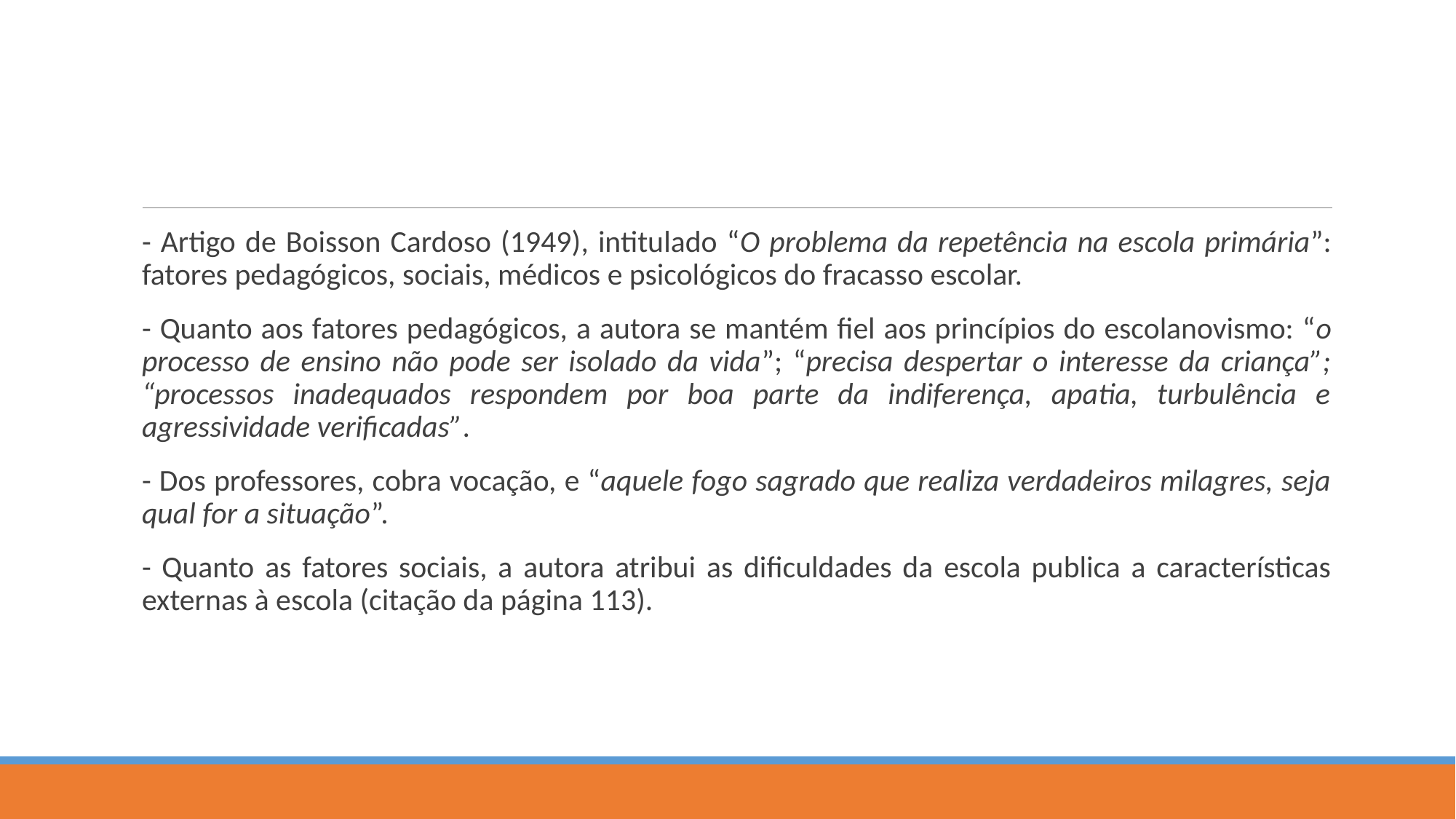

#
- Artigo de Boisson Cardoso (1949), intitulado “O problema da repetência na escola primária”: fatores pedagógicos, sociais, médicos e psicológicos do fracasso escolar.
- Quanto aos fatores pedagógicos, a autora se mantém fiel aos princípios do escolanovismo: “o processo de ensino não pode ser isolado da vida”; “precisa despertar o interesse da criança”; “processos inadequados respondem por boa parte da indiferença, apatia, turbulência e agressividade verificadas”.
- Dos professores, cobra vocação, e “aquele fogo sagrado que realiza verdadeiros milagres, seja qual for a situação”.
- Quanto as fatores sociais, a autora atribui as dificuldades da escola publica a características externas à escola (citação da página 113).